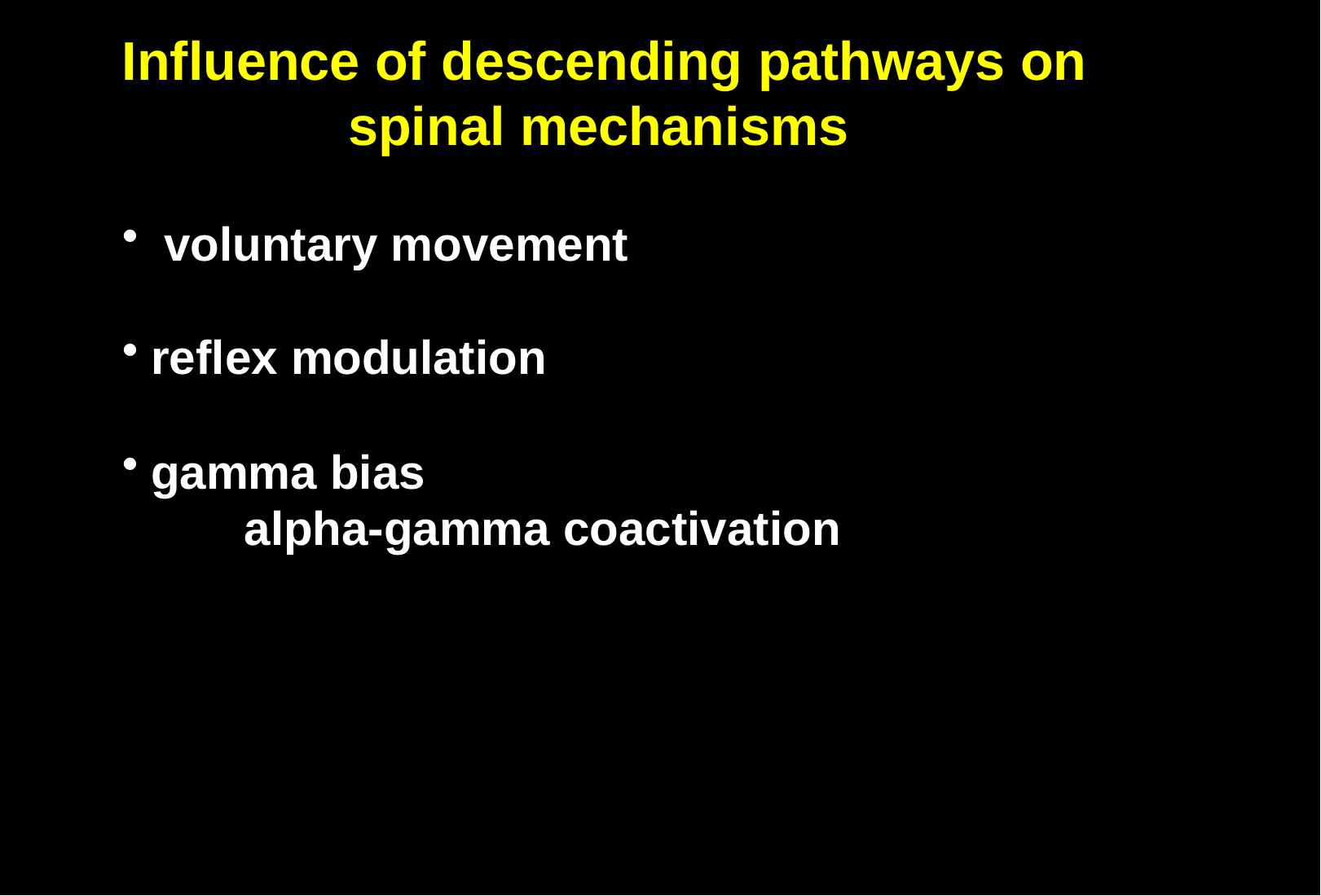

Influence of descending pathways on
               spinal mechanisms

 voluntary movement

reflex modulation

gamma bias
 	alpha-gamma coactivation